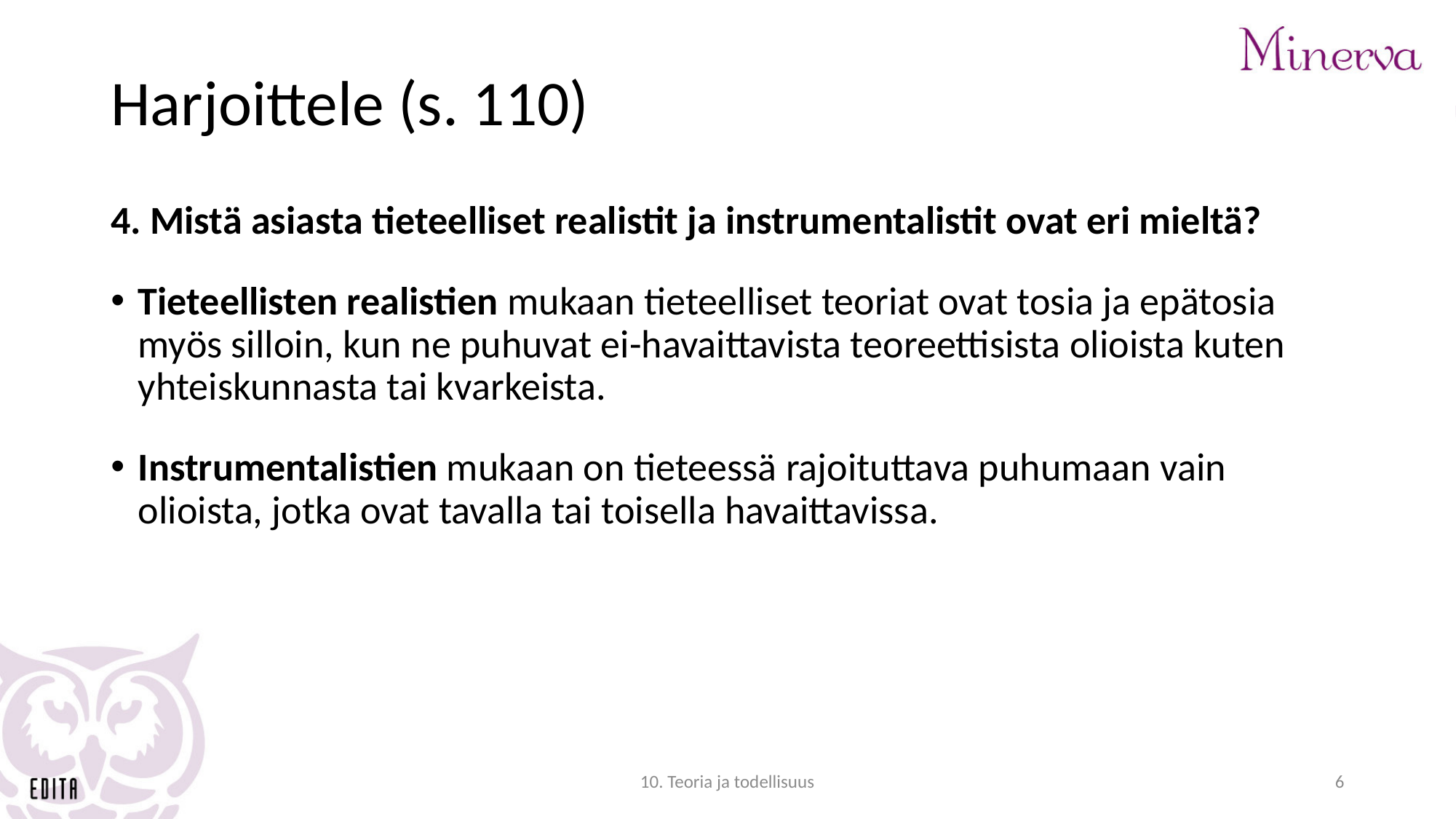

# Harjoittele (s. 110)
4. Mistä asiasta tieteelliset realistit ja instrumentalistit ovat eri mieltä?

Tieteellisten realistien mukaan tieteelliset teoriat ovat tosia ja epätosia myös silloin, kun ne puhuvat ei-havaittavista teoreettisista olioista kuten yhteiskunnasta tai kvarkeista.

Instrumentalistien mukaan on tieteessä rajoituttava puhumaan vain olioista, jotka ovat tavalla tai toisella havaittavissa.

10. Teoria ja todellisuus
6